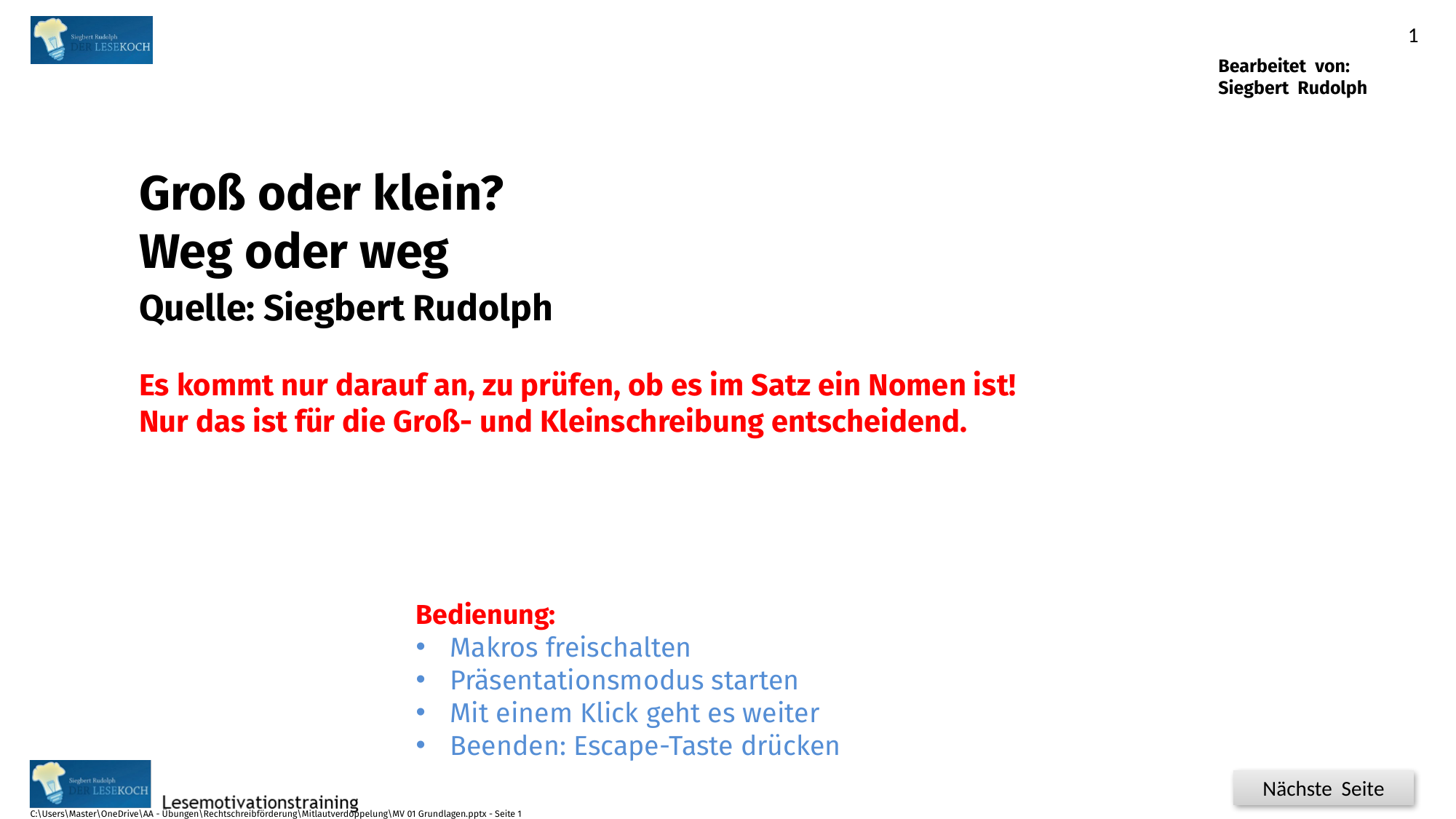

1
Bearbeitet  von:
Siegbert  Rudolph

	Groß oder klein?
	Weg oder weg
	Quelle: Siegbert Rudolph

	Es kommt nur darauf an, zu prüfen, ob es im Satz ein Nomen ist!
	Nur das ist für die Groß- und Kleinschreibung entscheidend.

Schule 5
C:\Users\Master\OneDrive\AA - Übungen\Rechtschreibförderung\Mitlautverdoppelung\MV 01 Grundlagen.pptx - Seite 1